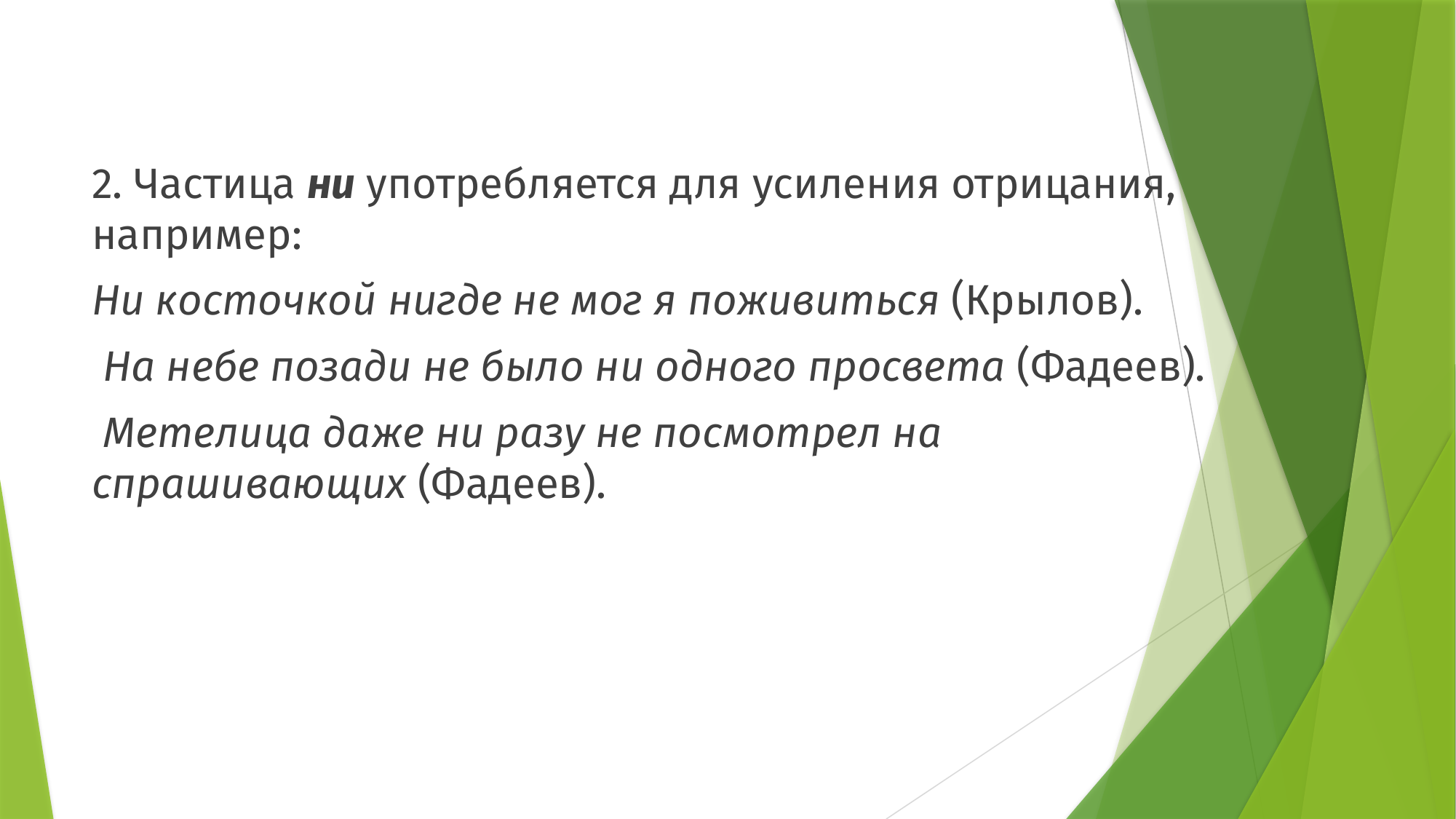

2. Частица ни употребляется для усиления отрицания, например:
Ни косточкой нигде не мог я поживиться (Крылов).
 На небе позади не было ни одного просвета (Фадеев).
 Метелица даже ни разу не посмотрел на спрашивающих (Фадеев).